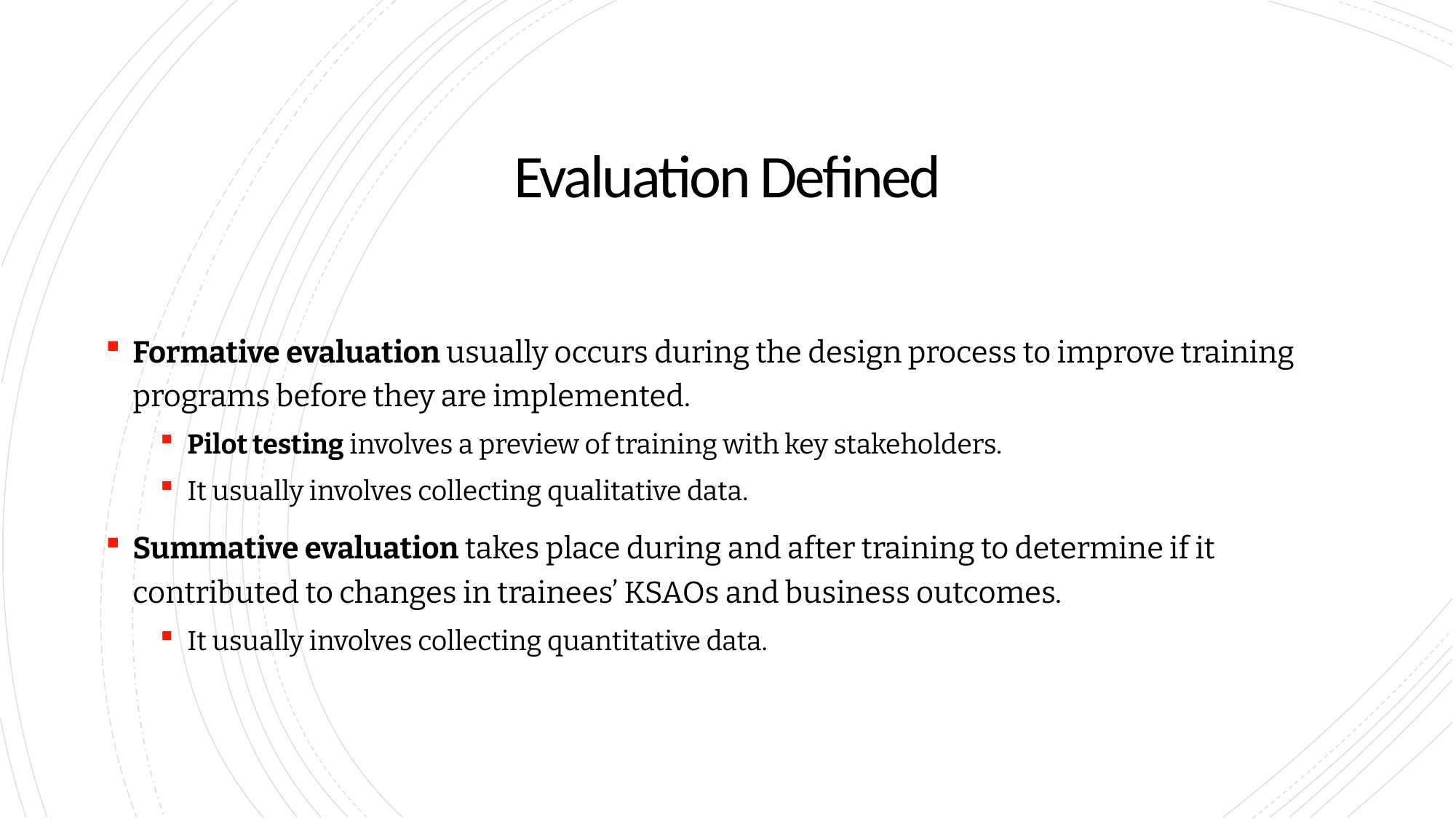

# Evaluation Defined
Formative evaluation usually occurs during the design process to improve training programs before they are implemented.
Pilot testing involves a preview of training with key stakeholders.
It usually involves collecting qualitative data.
Summative evaluation takes place during and after training to determine if it contributed to changes in trainees’ KSAOs and business outcomes.
It usually involves collecting quantitative data.